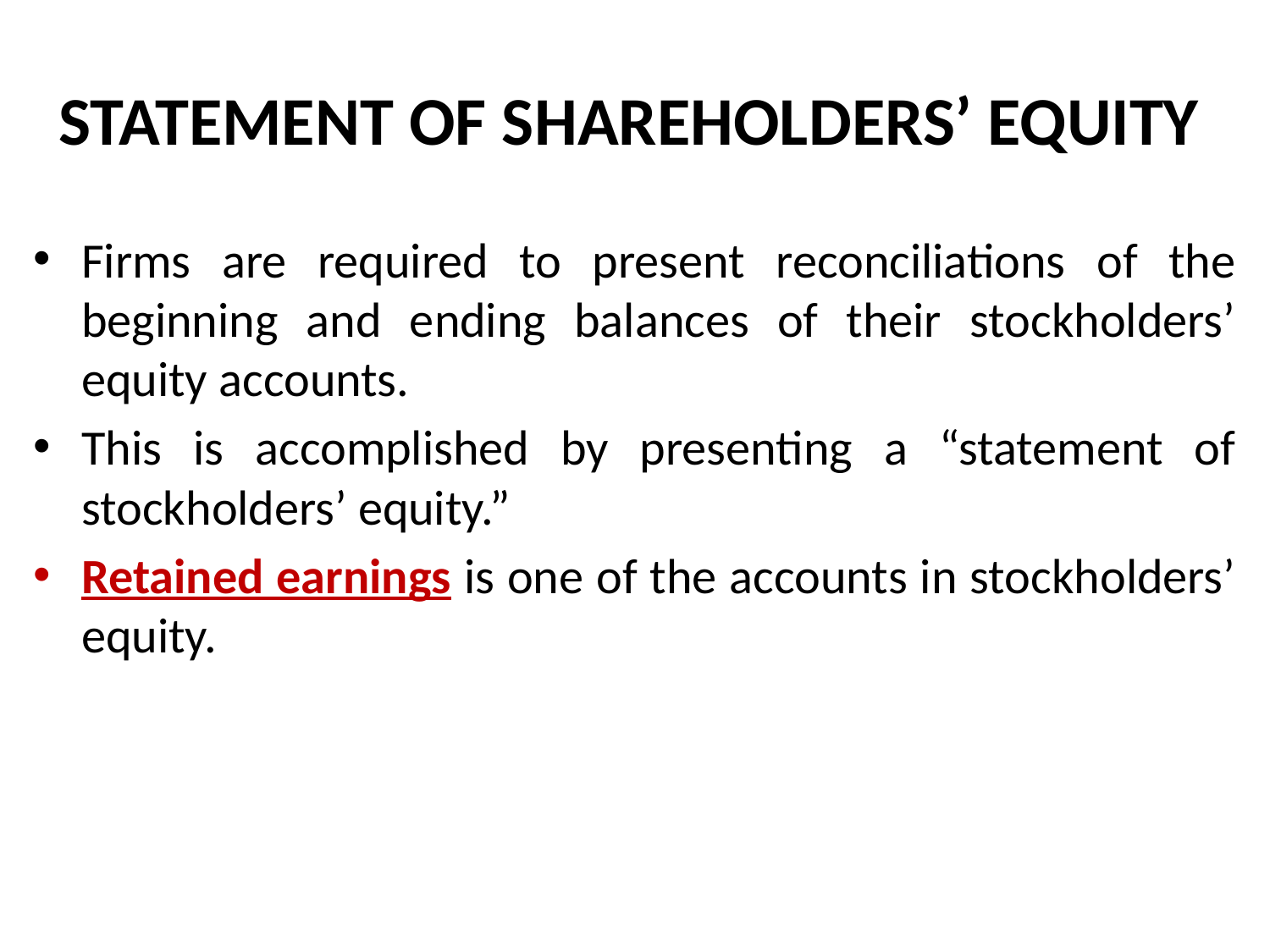

# STATEMENT OF SHAREHOLDERS’ EQUITY
Firms are required to present reconciliations of the beginning and ending balances of their stockholders’ equity accounts.
This is accomplished by presenting a “statement of stockholders’ equity.”
Retained earnings is one of the accounts in stockholders’ equity.